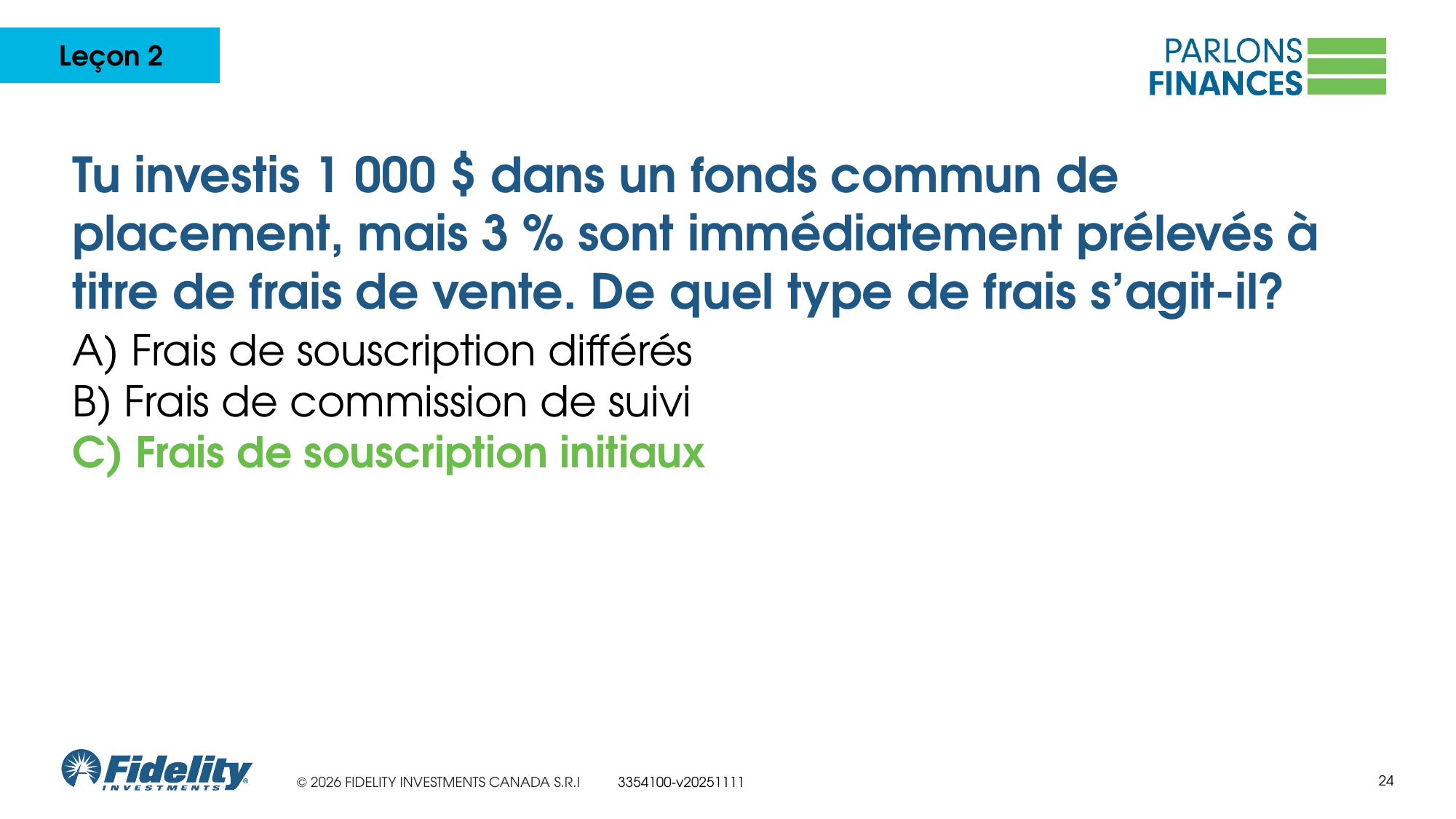

# Tu investis 1 000 $ dans un fonds commun de placement, mais 3 % sont immédiatement prélevés à titre de frais de vente. De quel type de frais s’agit-il?

A) Frais de souscription différés
B) Frais de commission de suivi
C) Frais de souscription initiaux
24